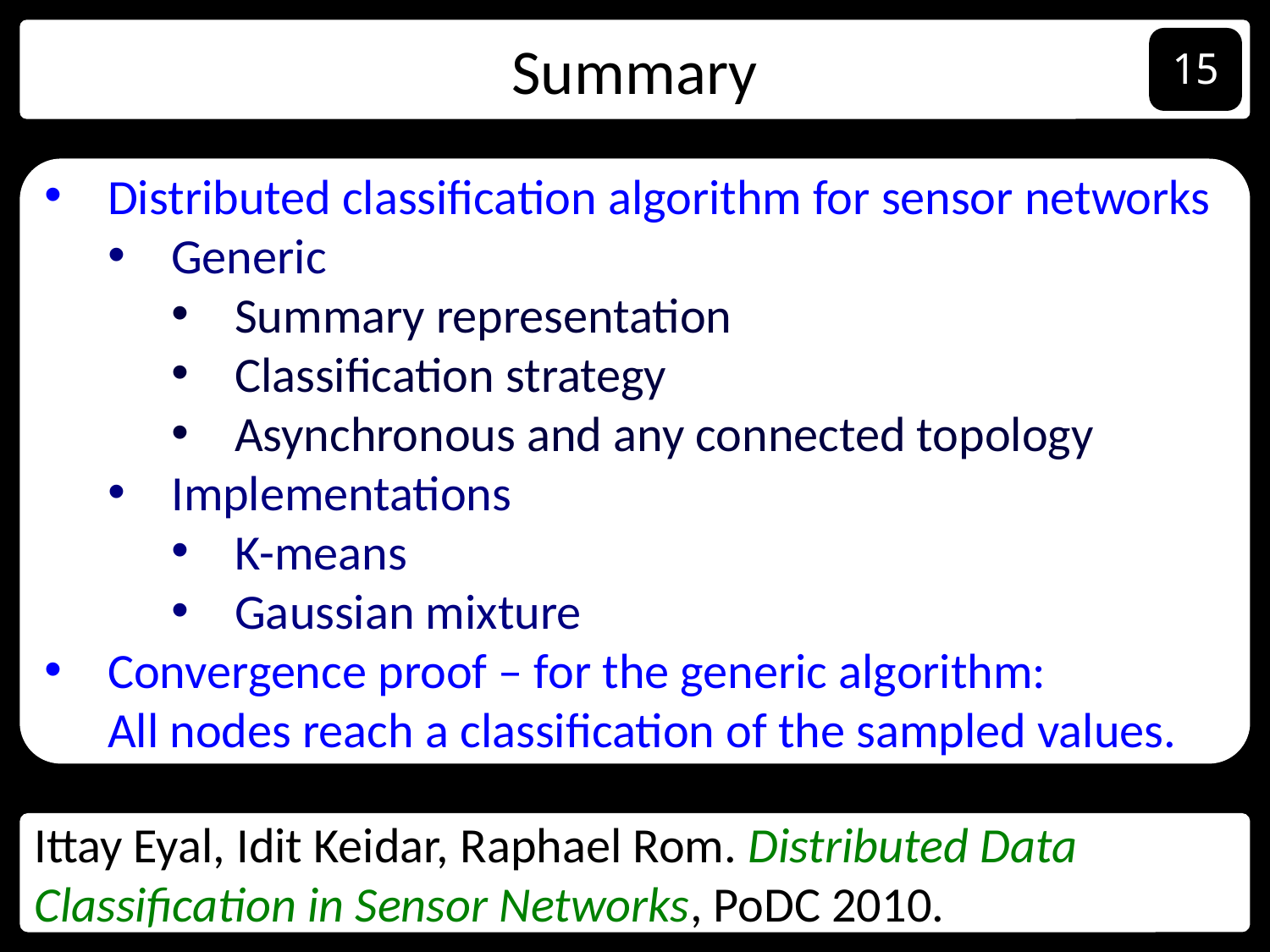

Summary
15
Distributed classification algorithm for sensor networks
Generic
Summary representation
Classification strategy
Asynchronous and any connected topology
Implementations
K-means
Gaussian mixture
Convergence proof – for the generic algorithm:
	All nodes reach a classification of the sampled values.
Ittay Eyal, Idit Keidar, Raphael Rom. Distributed Data Classification in Sensor Networks, PoDC 2010.